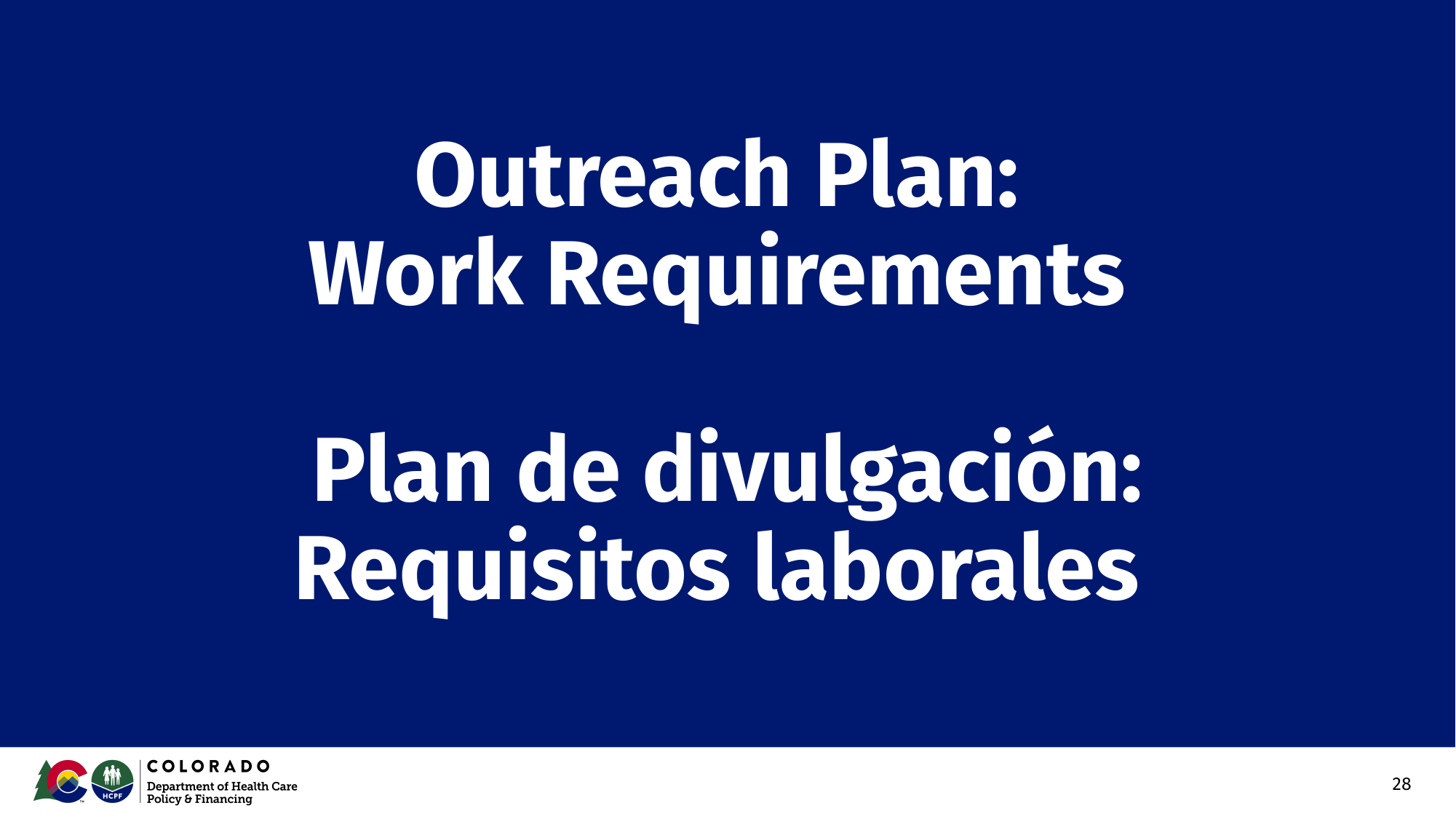

# Outreach Plan: Work Requirements Plan de divulgación: Requisitos laborales
28